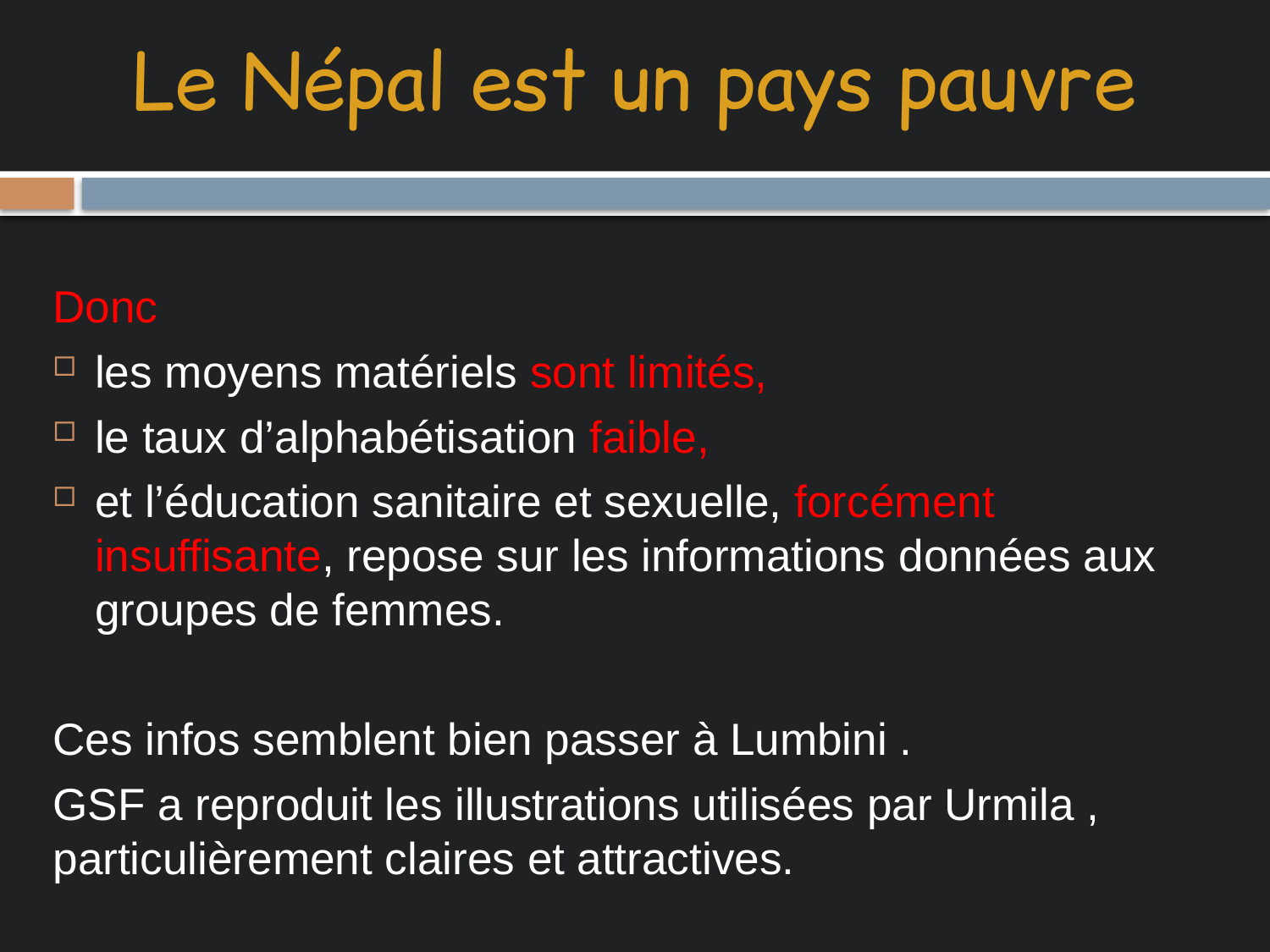

# Le Népal est un pays pauvre
Donc
les moyens matériels sont limités,
le taux d’alphabétisation faible,
et l’éducation sanitaire et sexuelle, forcément insuffisante, repose sur les informations données aux groupes de femmes.

Ces infos semblent bien passer à Lumbini .
GSF a reproduit les illustrations utilisées par Urmila , particulièrement claires et attractives.